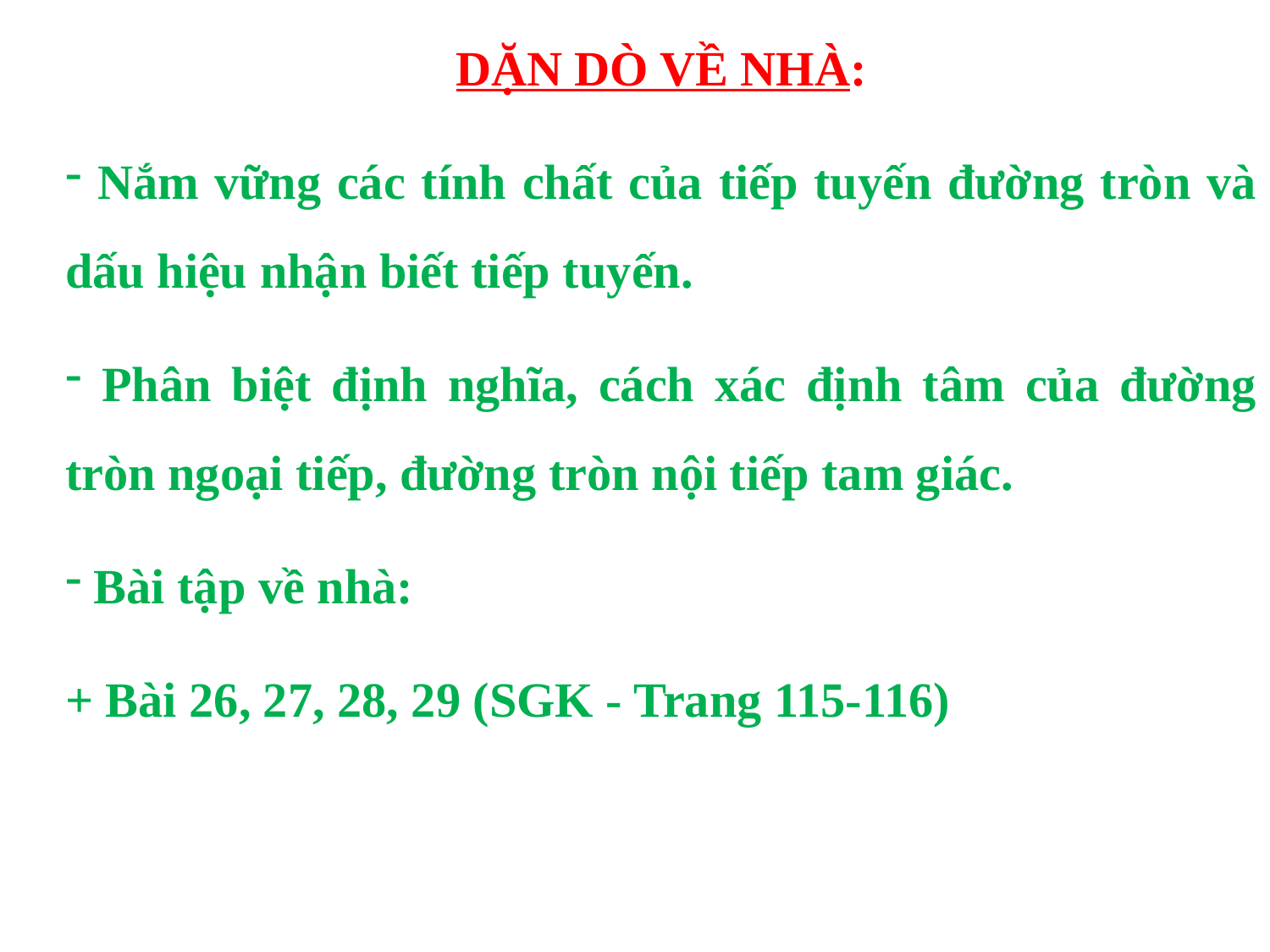

DẶN DÒ VỀ NHÀ:
 Nắm vững các tính chất của tiếp tuyến đường tròn và dấu hiệu nhận biết tiếp tuyến.
 Phân biệt định nghĩa, cách xác định tâm của đường tròn ngoại tiếp, đường tròn nội tiếp tam giác.
 Bài tập về nhà:
+ Bài 26, 27, 28, 29 (SGK - Trang 115-116)